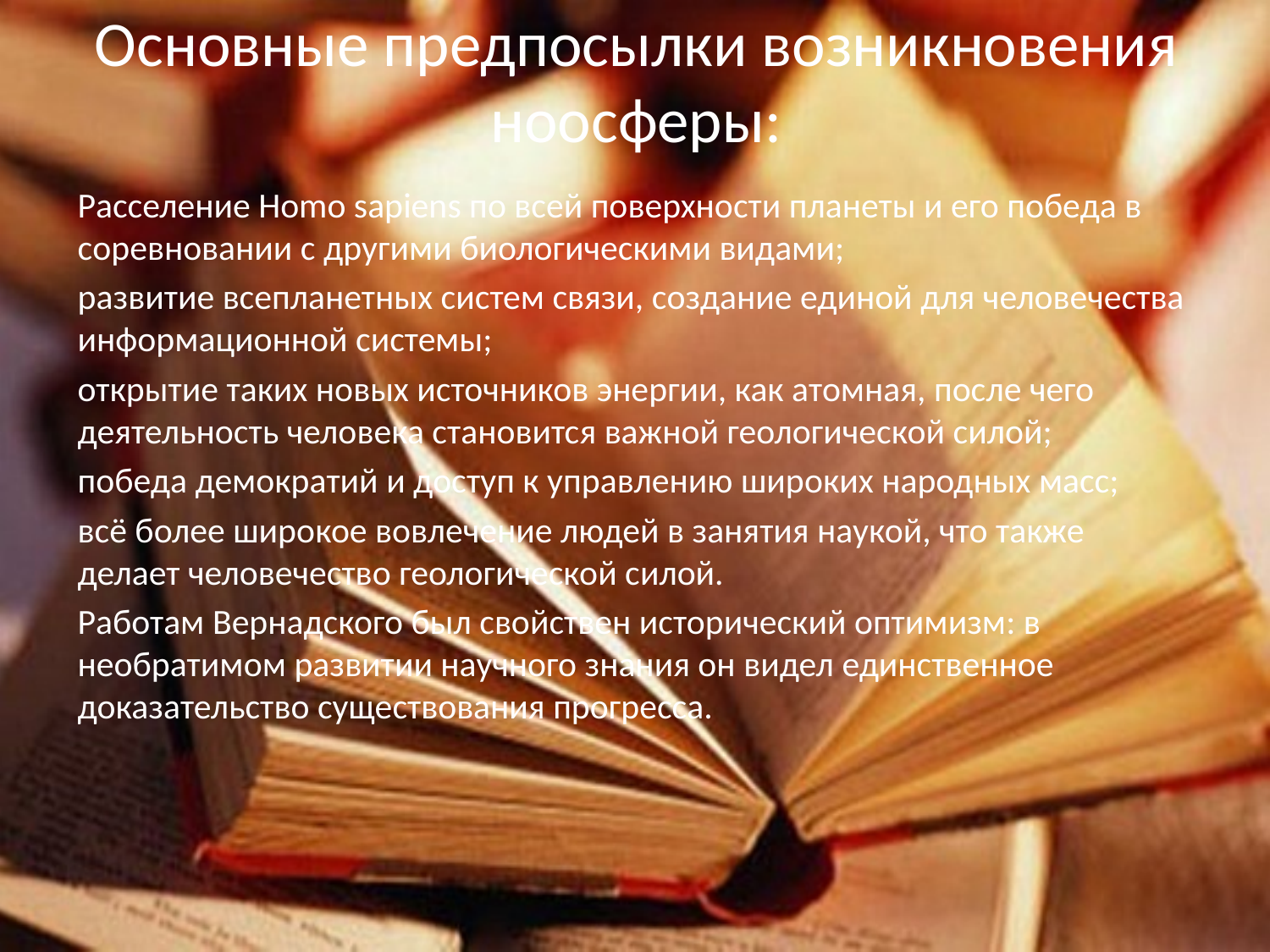

# Основные предпосылки возникновения ноосферы:
Расселение Homo sapiens по всей поверхности планеты и его победа в соревновании с другими биологическими видами;
развитие всепланетных систем связи, создание единой для человечества информационной системы;
открытие таких новых источников энергии, как атомная, после чего деятельность человека становится важной геологической силой;
победа демократий и доступ к управлению широких народных масс;
всё более широкое вовлечение людей в занятия наукой, что также делает человечество геологической силой.
Работам Вернадского был свойствен исторический оптимизм: в необратимом развитии научного знания он видел единственное доказательство существования прогресса.